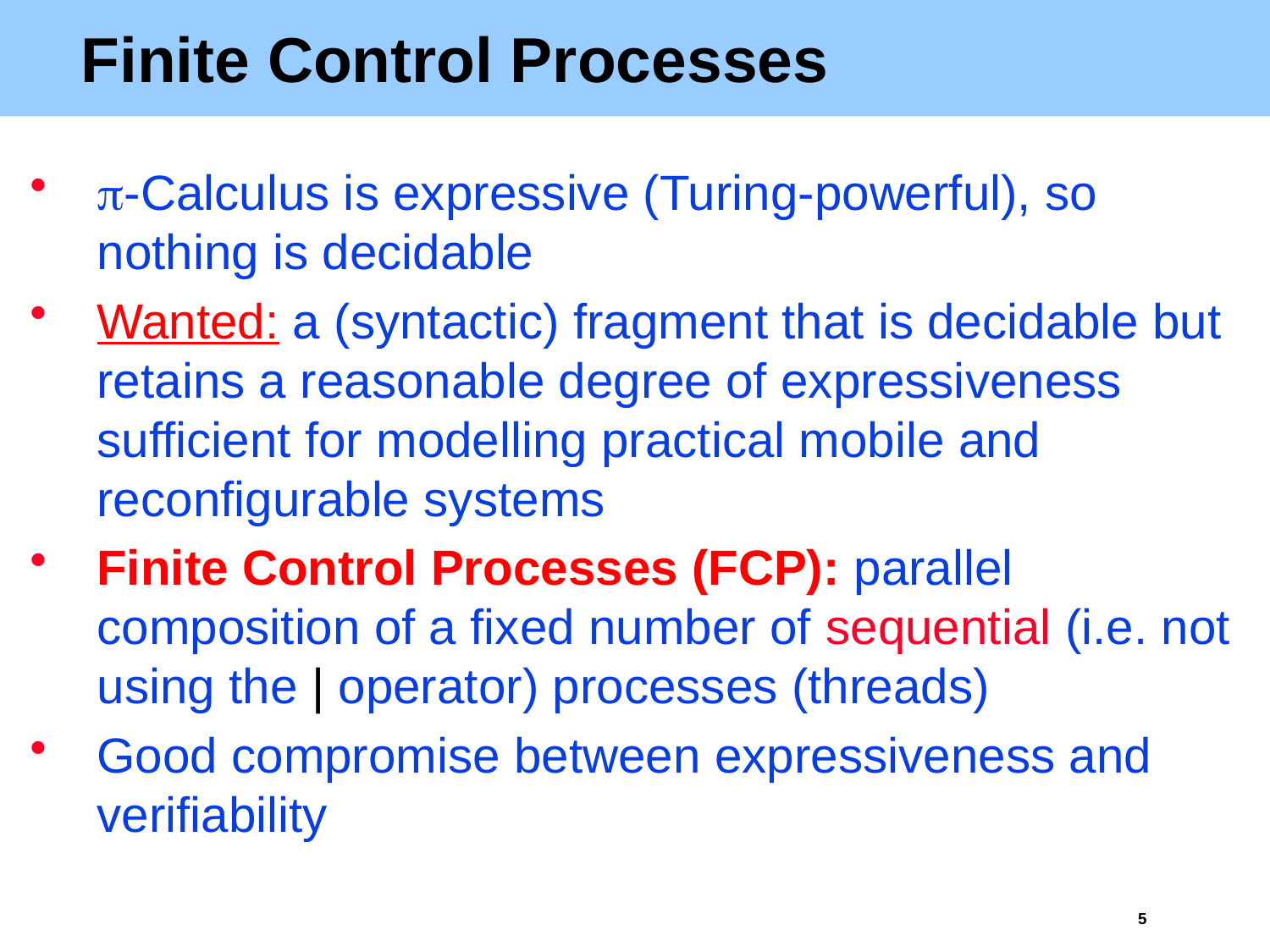

# Finite Control Processes
π-Calculus is expressive (Turing-powerful), so nothing is decidable
Wanted: a (syntactic) fragment that is decidable but retains a reasonable degree of expressiveness sufficient for modelling practical mobile and reconfigurable systems
Finite Control Processes (FCP): parallel composition of a fixed number of sequential (i.e. not using the | operator) processes (threads)
Good compromise between expressiveness and verifiability